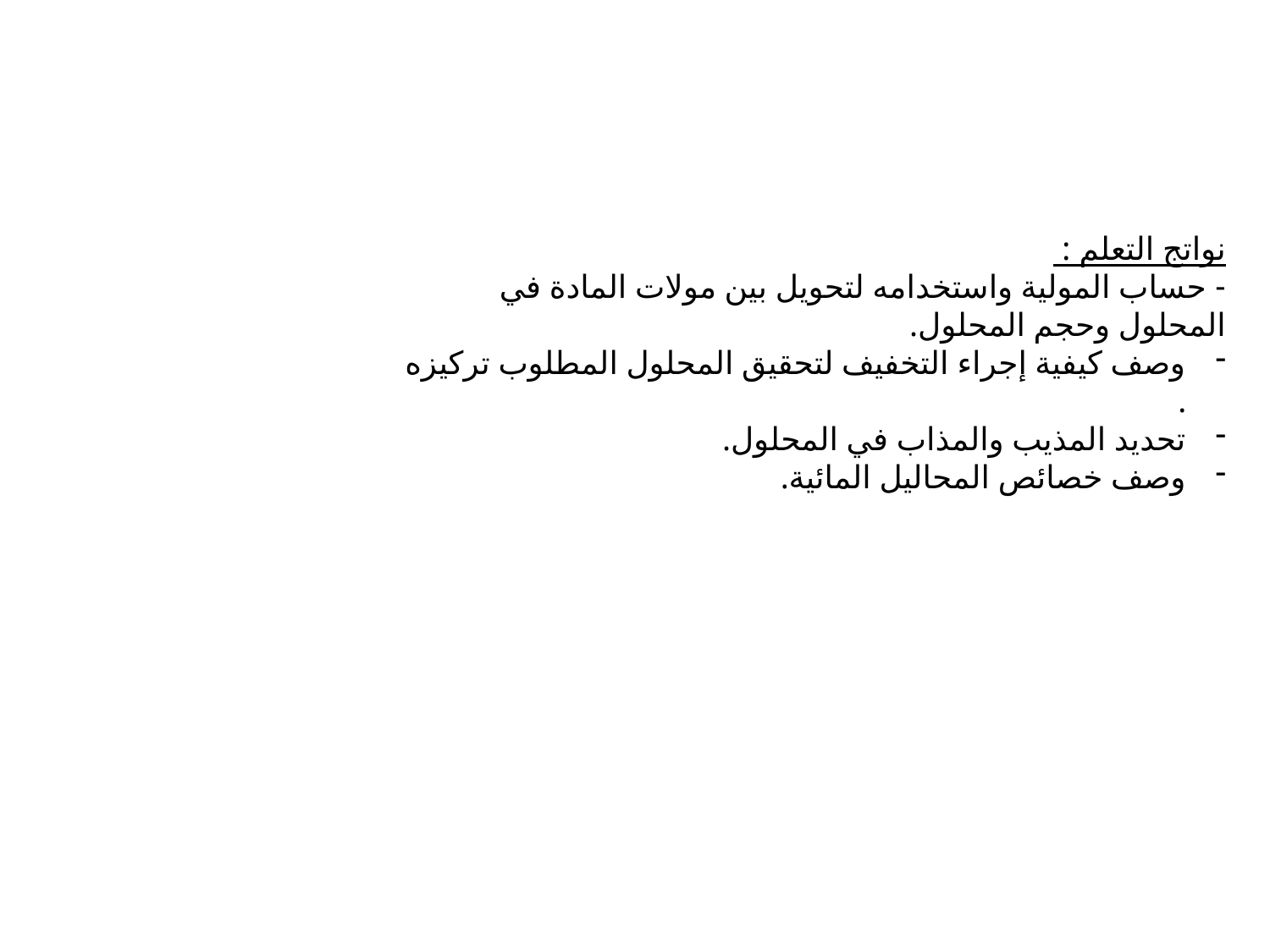

نواتج التعلم :
- حساب المولية واستخدامه لتحويل بين مولات المادة في المحلول وحجم المحلول.
وصف كيفية إجراء التخفيف لتحقيق المحلول المطلوب تركيزه .
تحديد المذيب والمذاب في المحلول.
وصف خصائص المحاليل المائية.